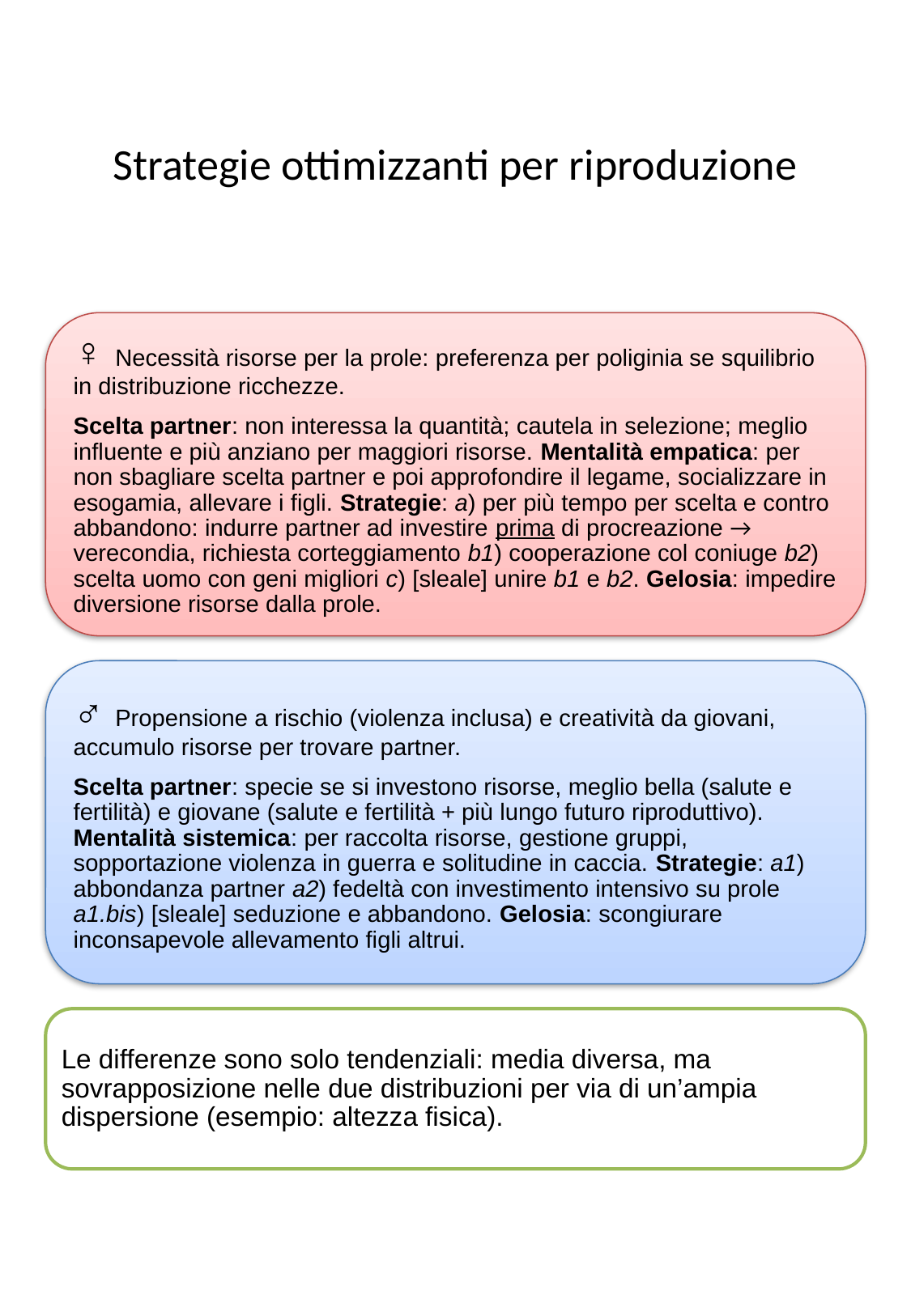

# Strategie ottimizzanti per riproduzione

♀ Necessità risorse per la prole: preferenza per poliginia se squilibrio in distribuzione ricchezze.
Scelta partner: non interessa la quantità; cautela in selezione; meglio influente e più anziano per maggiori risorse. Mentalità empatica: per non sbagliare scelta partner e poi approfondire il legame, socializzare in esogamia, allevare i figli. Strategie: a) per più tempo per scelta e contro abbandono: indurre partner ad investire prima di procreazione → verecondia, richiesta corteggiamento b1) cooperazione col coniuge b2) scelta uomo con geni migliori c) [sleale] unire b1 e b2. Gelosia: impedire diversione risorse dalla prole.

♂ Propensione a rischio (violenza inclusa) e creatività da giovani, accumulo risorse per trovare partner.
Scelta partner: specie se si investono risorse, meglio bella (salute e fertilità) e giovane (salute e fertilità + più lungo futuro riproduttivo). Mentalità sistemica: per raccolta risorse, gestione gruppi, sopportazione violenza in guerra e solitudine in caccia. Strategie: a1) abbondanza partner a2) fedeltà con investimento intensivo su prole a1.bis) [sleale] seduzione e abbandono. Gelosia: scongiurare inconsapevole allevamento figli altrui.

Le differenze sono solo tendenziali: media diversa, ma sovrapposizione nelle due distribuzioni per via di un’ampia dispersione (esempio: altezza fisica).